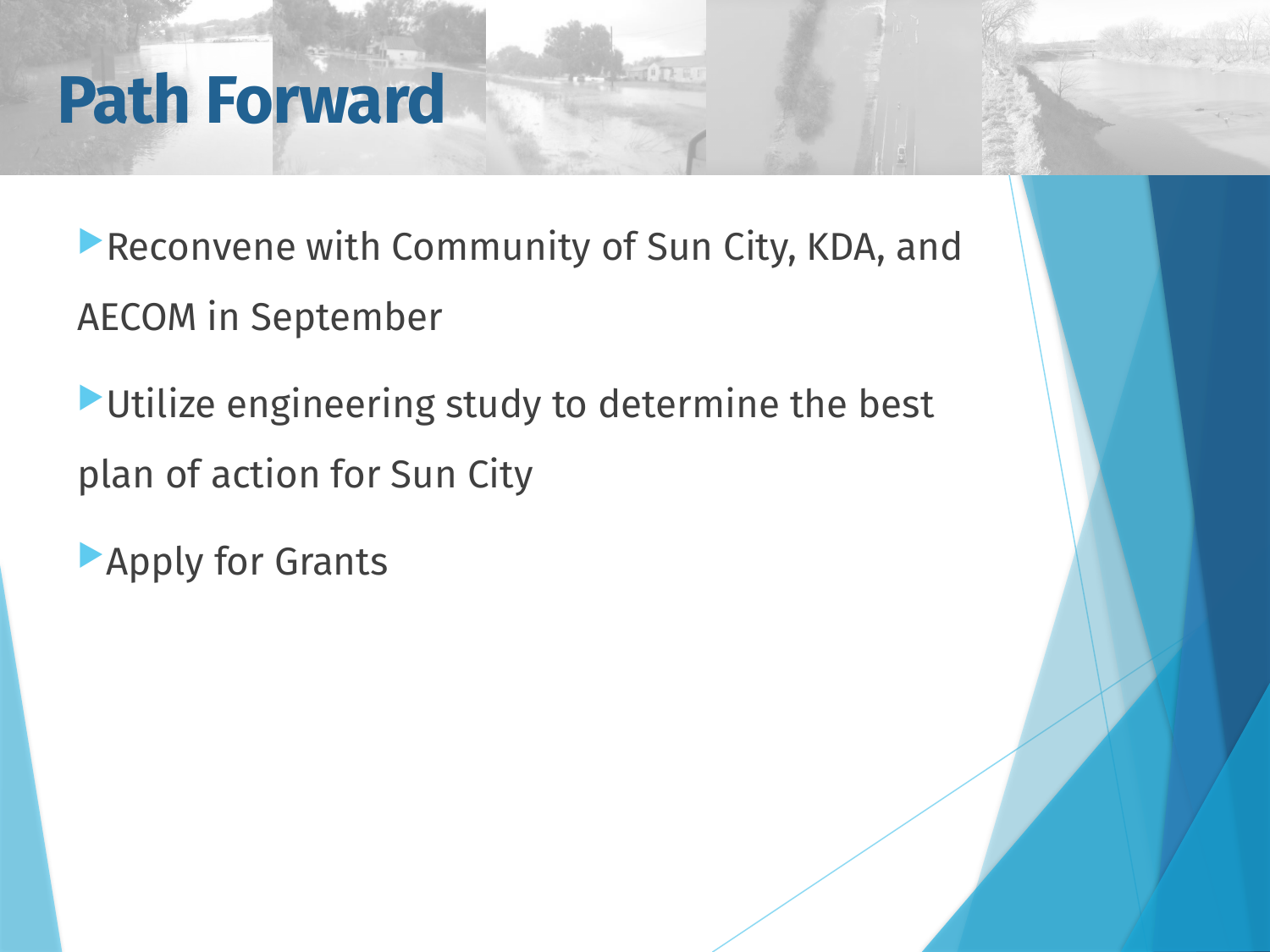

# Path Forward
Reconvene with Community of Sun City, KDA, and AECOM in September
Utilize engineering study to determine the best plan of action for Sun City
Apply for Grants